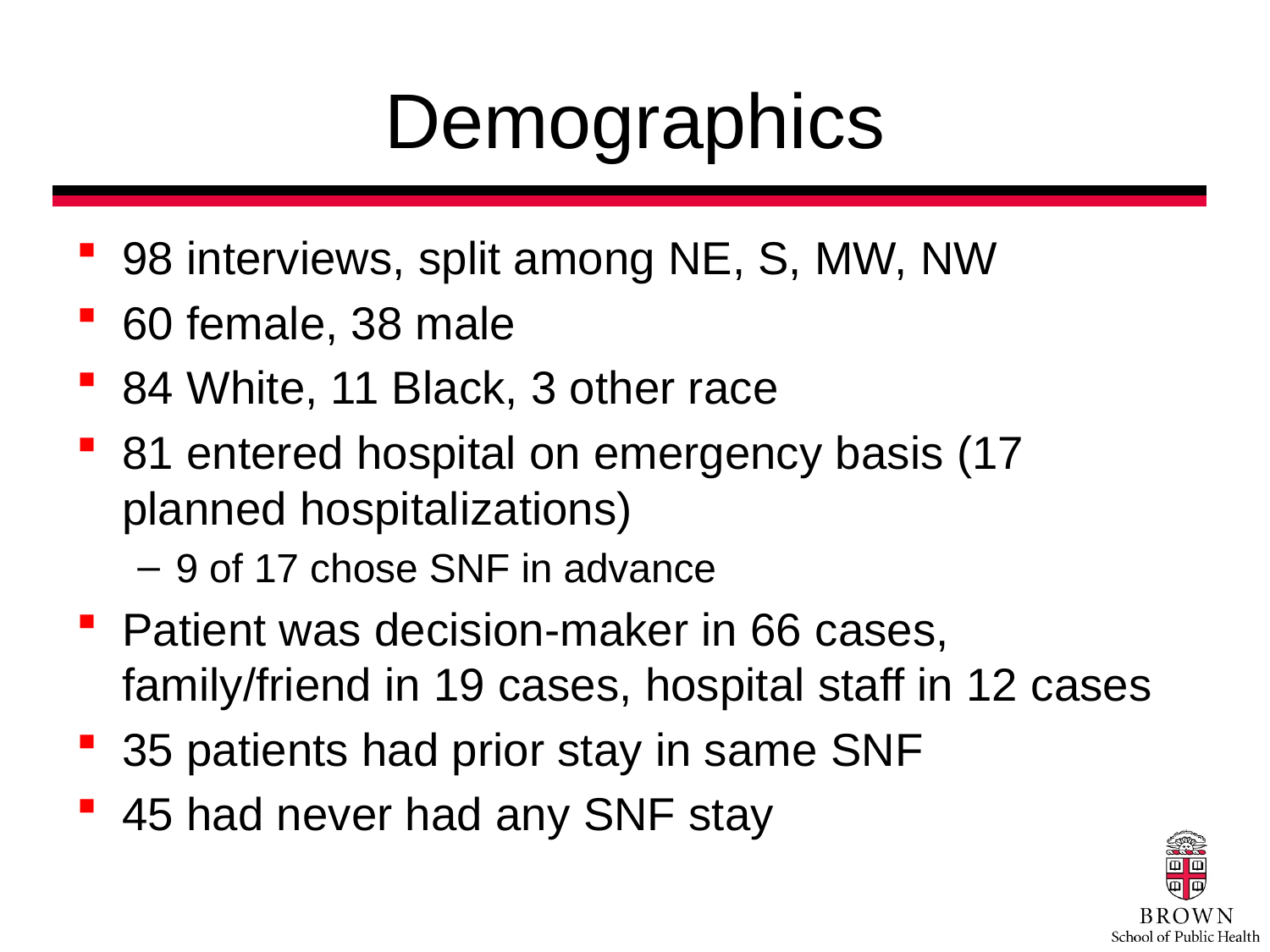

# Demographics
98 interviews, split among NE, S, MW, NW
60 female, 38 male
84 White, 11 Black, 3 other race
81 entered hospital on emergency basis (17 planned hospitalizations)
9 of 17 chose SNF in advance
Patient was decision-maker in 66 cases, family/friend in 19 cases, hospital staff in 12 cases
35 patients had prior stay in same SNF
45 had never had any SNF stay